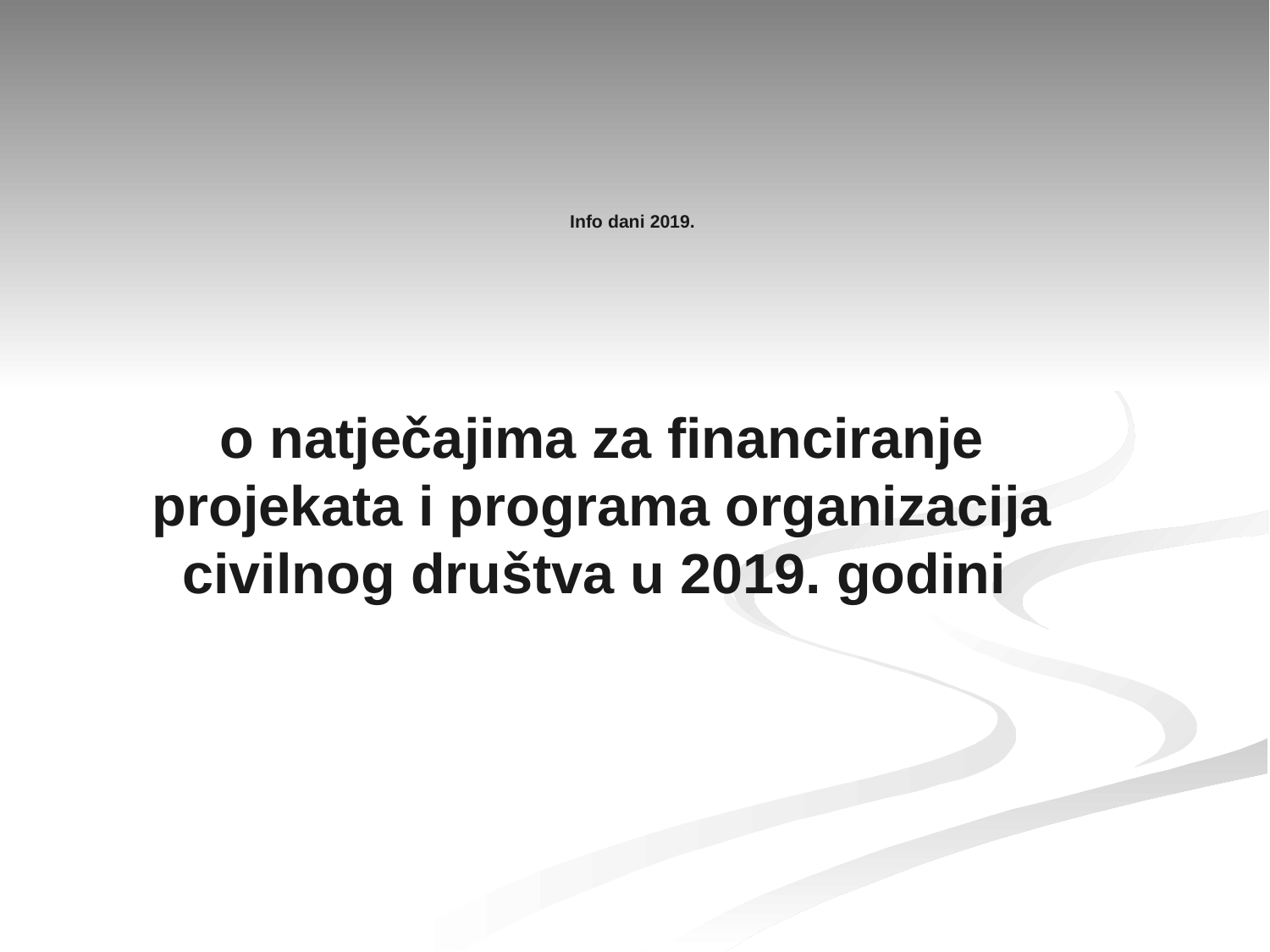

# Info dani 2019.

o natječajima za financiranje projekata i programa organizacija civilnog društva u 2019. godini